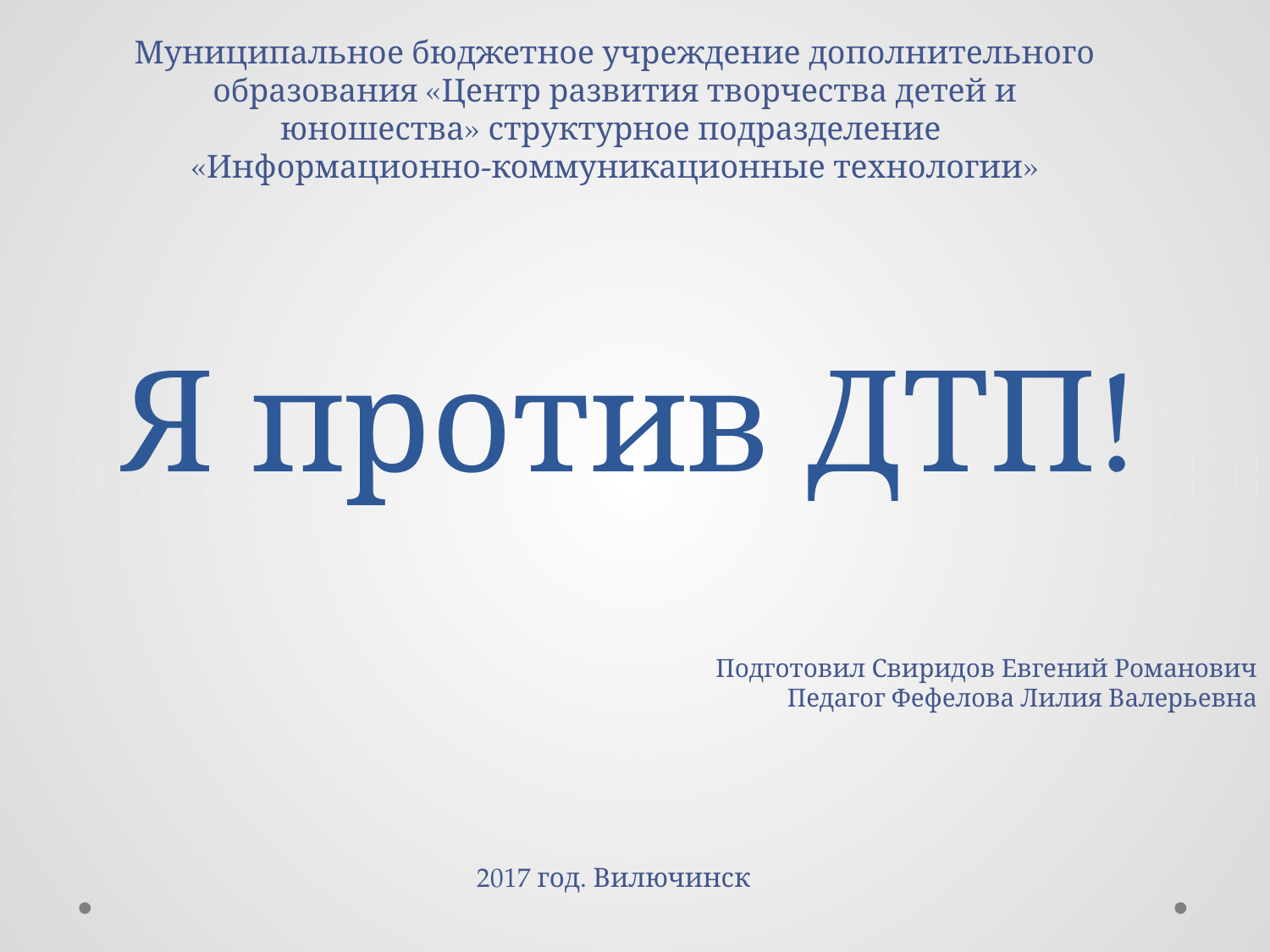

Муниципальное бюджетное учреждение дополнительного образования «Центр развития творчества детей и юношества» структурное подразделение  «Информационно-коммуникационные технологии»
# Я против ДТП!
Подготовил Свиридов Евгений Романович
Педагог Фефелова Лилия Валерьевна
2017 год. Вилючинск